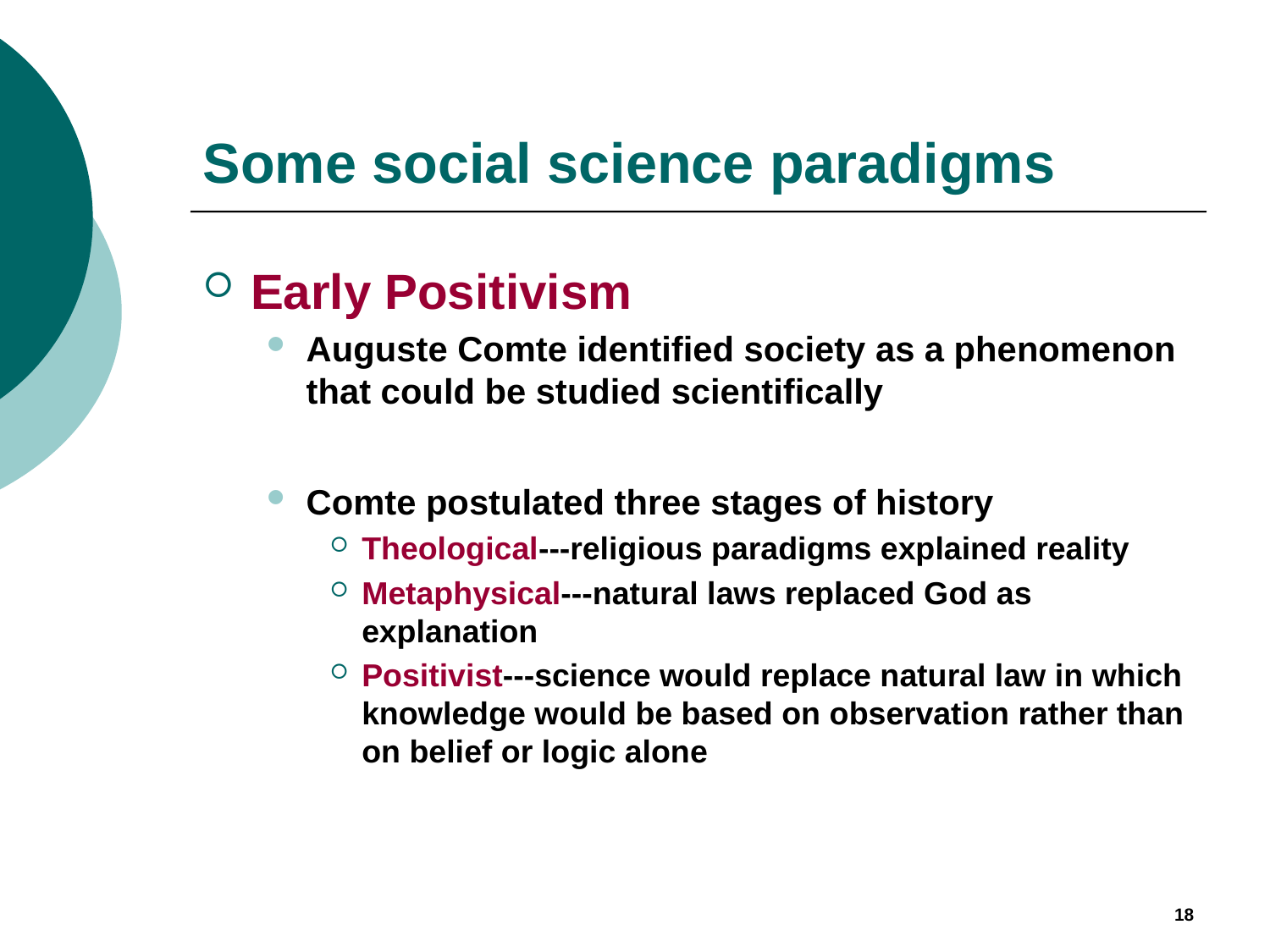

# Some social science paradigms
Early Positivism
Auguste Comte identified society as a phenomenon that could be studied scientifically

Comte postulated three stages of history
Theological---religious paradigms explained reality
Metaphysical---natural laws replaced God as explanation
Positivist---science would replace natural law in which knowledge would be based on observation rather than on belief or logic alone
18